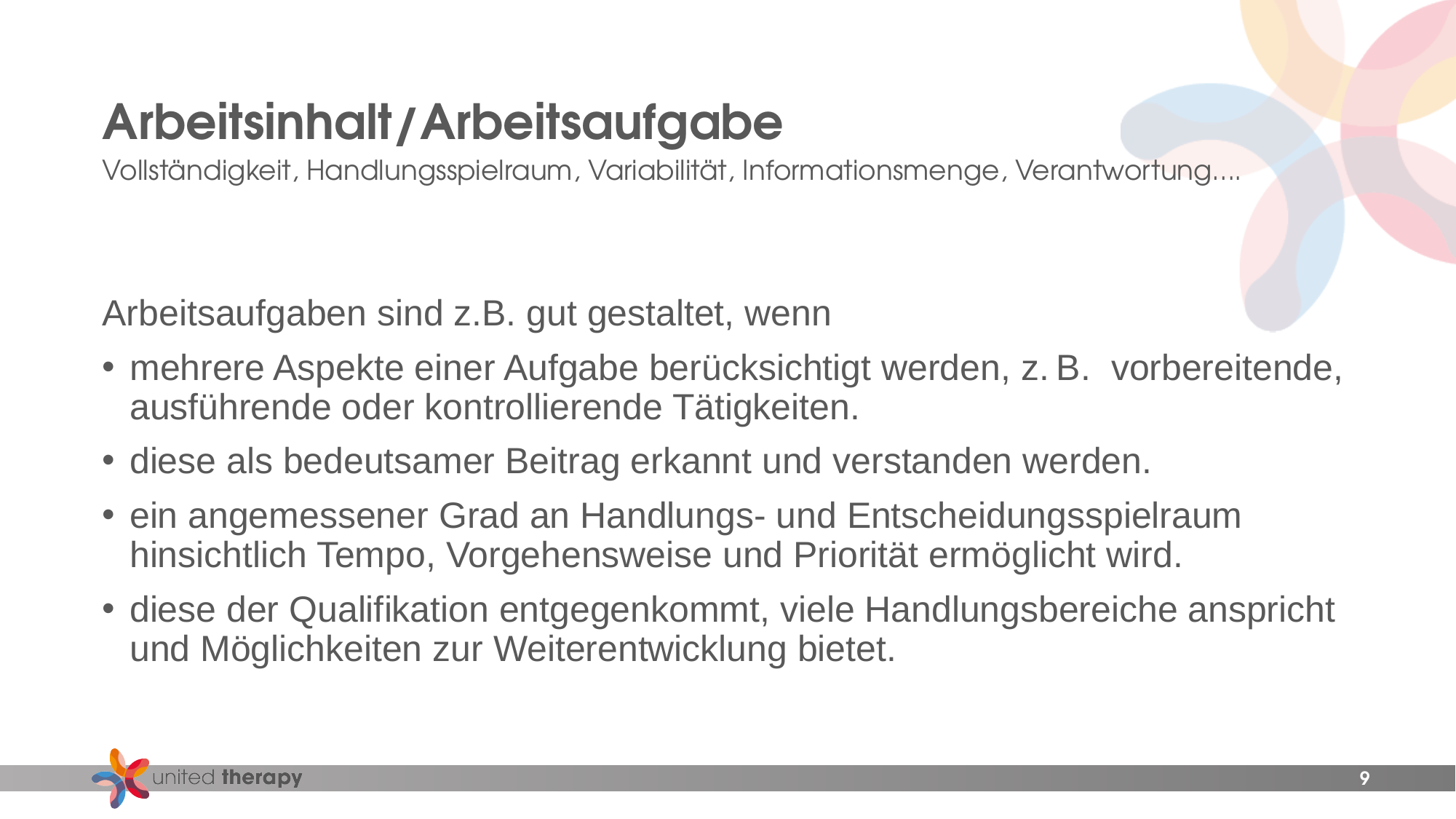

# Arbeitsinhalt/Arbeitsaufgabe
Vollständigkeit, Handlungsspielraum, Variabilität, Informationsmenge, Verantwortung….
Arbeitsaufgaben sind z.B. gut gestaltet, wenn
mehrere Aspekte einer Aufgabe berücksichtigt werden, z. B.  vorbereitende, ausführende oder kontrollierende Tätigkeiten.
diese als bedeutsamer Beitrag erkannt und verstanden werden.
ein angemessener Grad an Handlungs- und Entscheidungsspielraum hinsichtlich Tempo, Vorgehensweise und Priorität ermöglicht wird.
diese der Qualifikation entgegenkommt, viele Handlungsbereiche anspricht und Möglichkeiten zur Weiterentwicklung bietet.